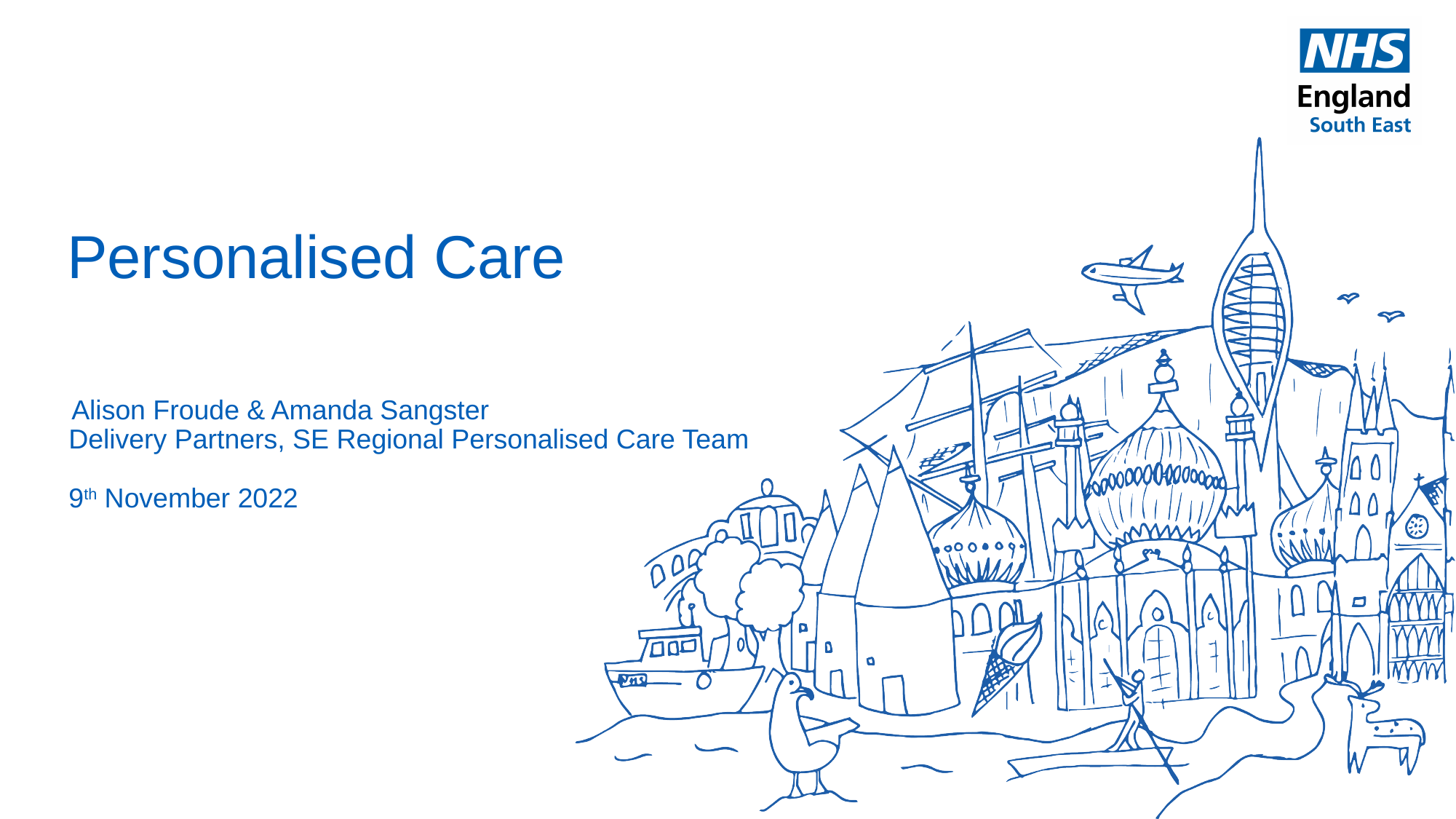

# Personalised Care    Alison Froude & Amanda Sangster   Delivery Partners, SE Regional Personalised Care Team   9th November 2022